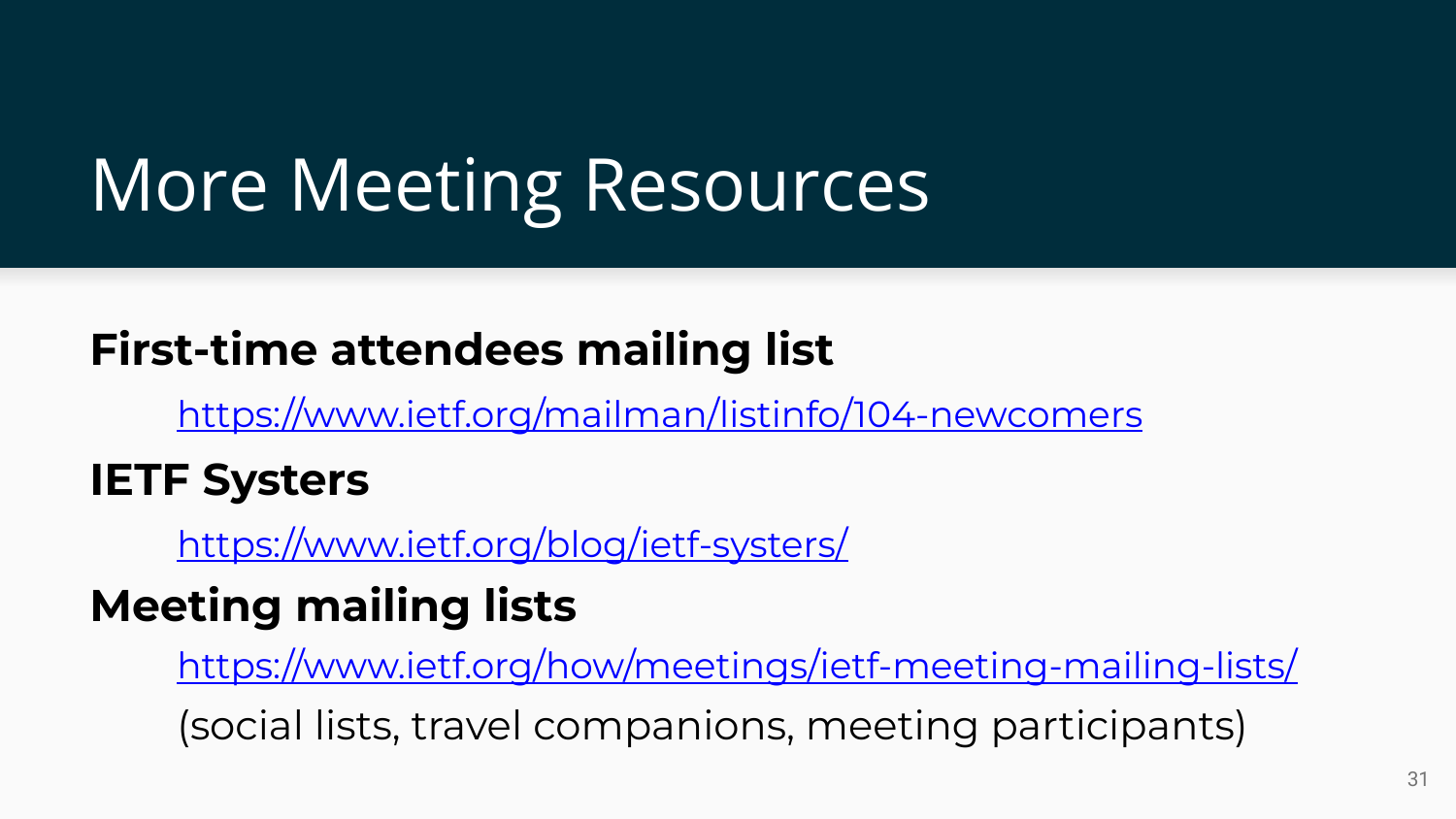

# More Meeting Resources
First-time attendees mailing list
https://www.ietf.org/mailman/listinfo/104-newcomers
IETF Systers
https://www.ietf.org/blog/ietf-systers/
Meeting mailing lists
https://www.ietf.org/how/meetings/ietf-meeting-mailing-lists/
(social lists, travel companions, meeting participants)

31